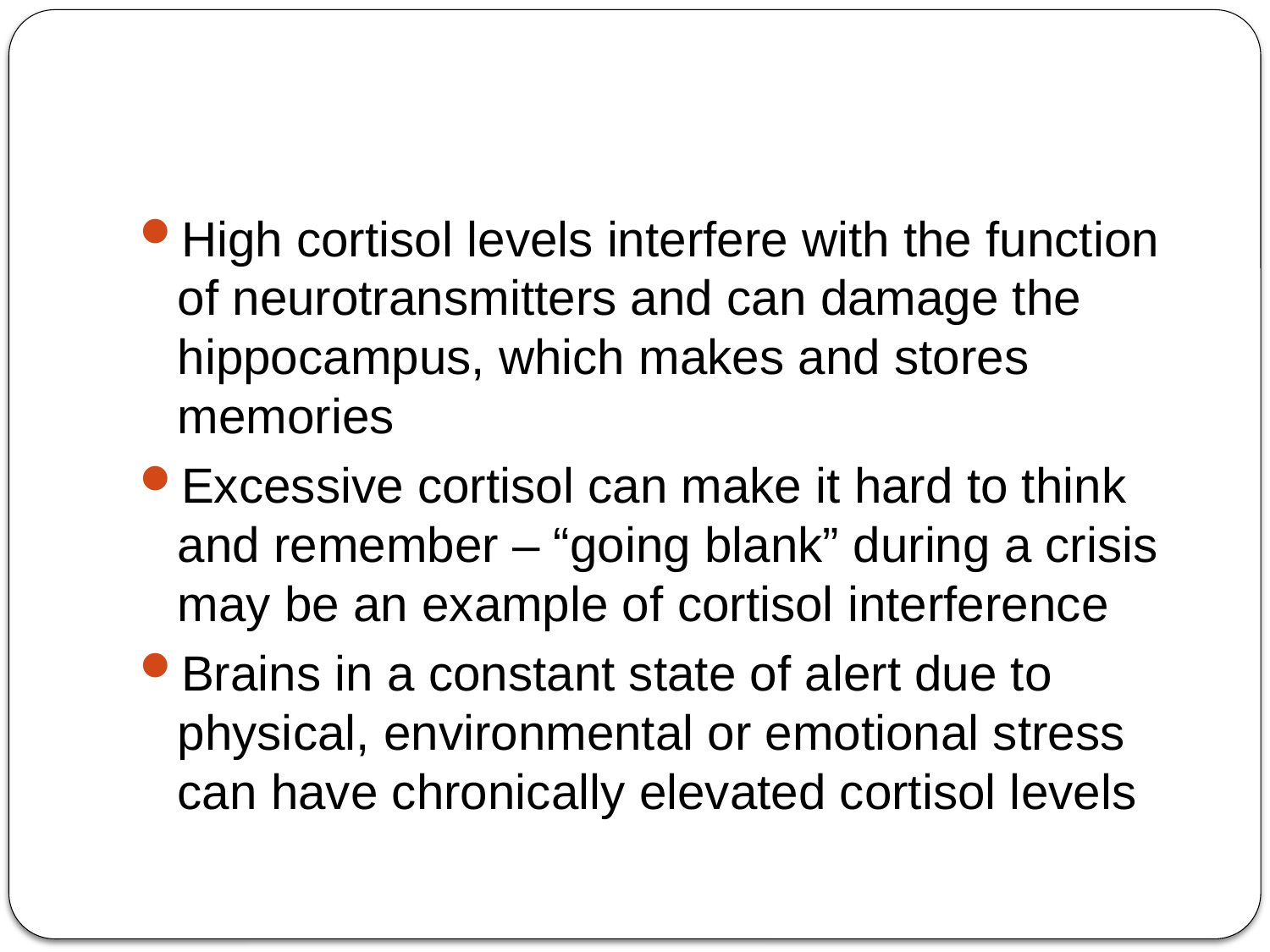

#
High cortisol levels interfere with the function of neurotransmitters and can damage the hippocampus, which makes and stores memories
Excessive cortisol can make it hard to think and remember – “going blank” during a crisis may be an example of cortisol interference
Brains in a constant state of alert due to physical, environmental or emotional stress can have chronically elevated cortisol levels